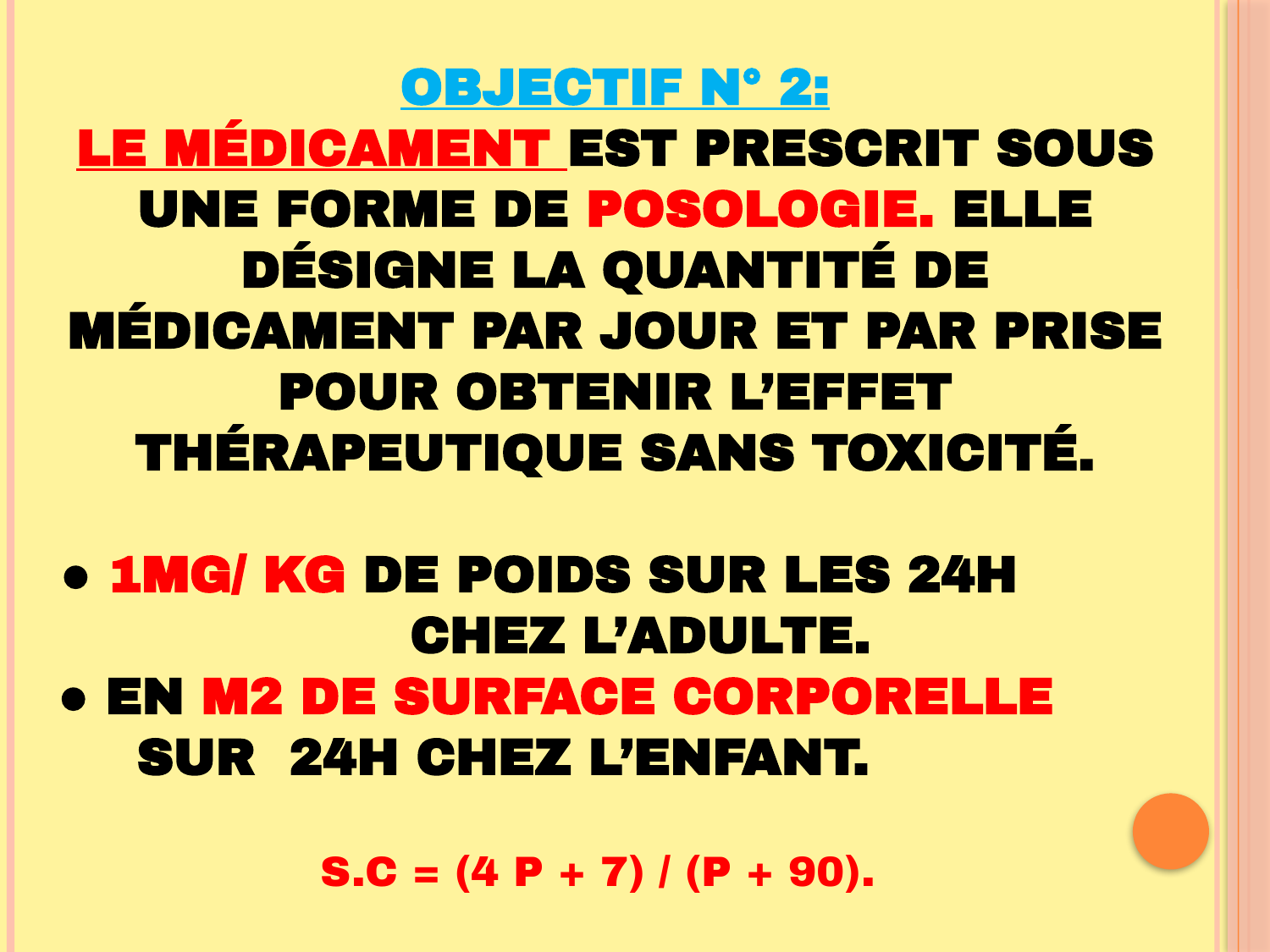

# OBJECTIF N° 2: Le médicament est prescrit sous une forme de posologie. Elle désigne la quantité de médicament par jour et par prise pour obtenir l’effet thérapeutique sans toxicité. ● 1mg/ Kg de poids sur les 24h             chez l’adulte. ● En m2 de surface corporelle             sur  24h chez l’enfant. S.C = (4 P + 7) / (P + 90).